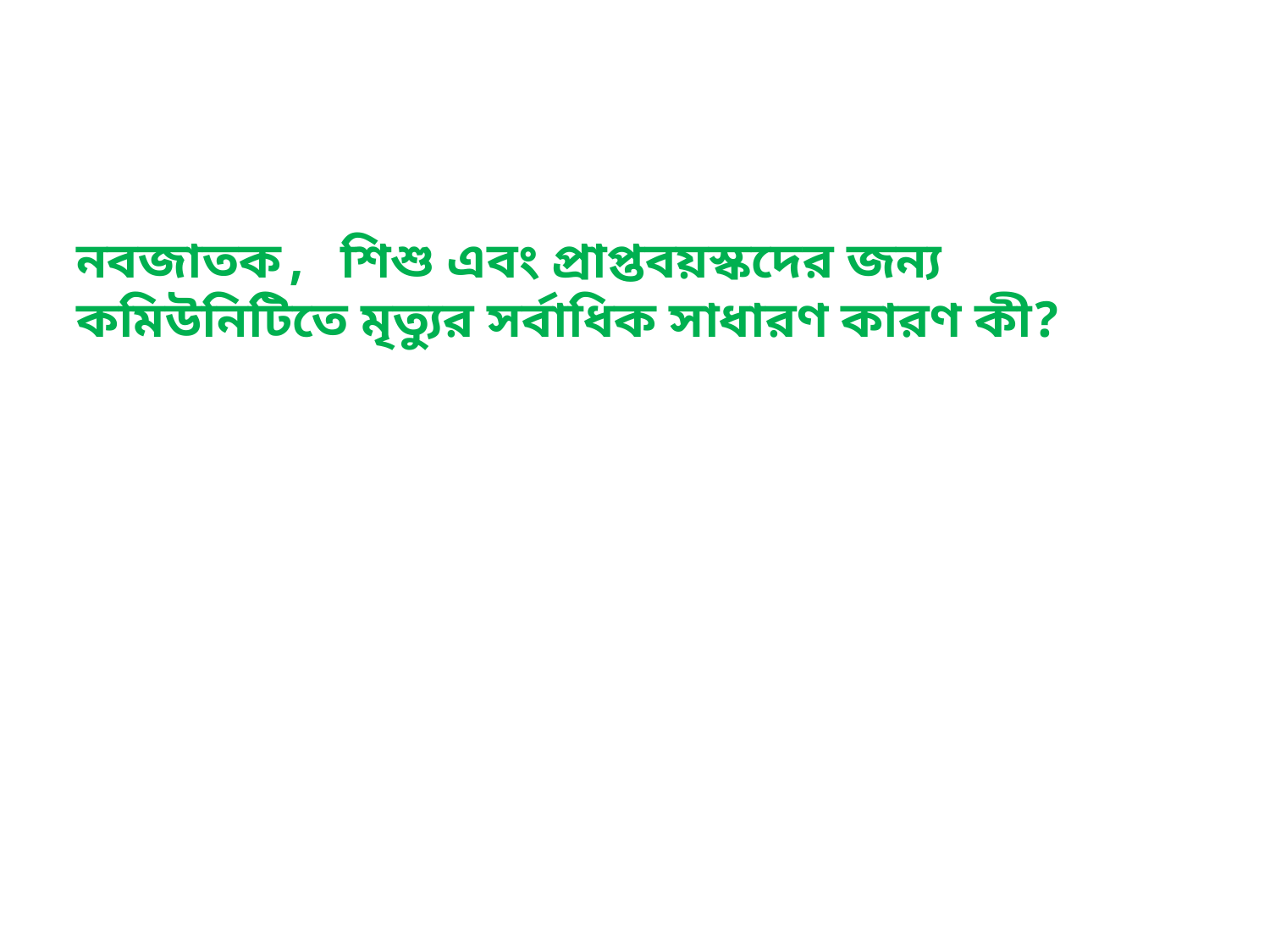

#
নবজাতক, শিশু এবং প্রাপ্তবয়স্কদের জন্য কমিউনিটিতে মৃত্যুর সর্বাধিক সাধারণ কারণ কী?